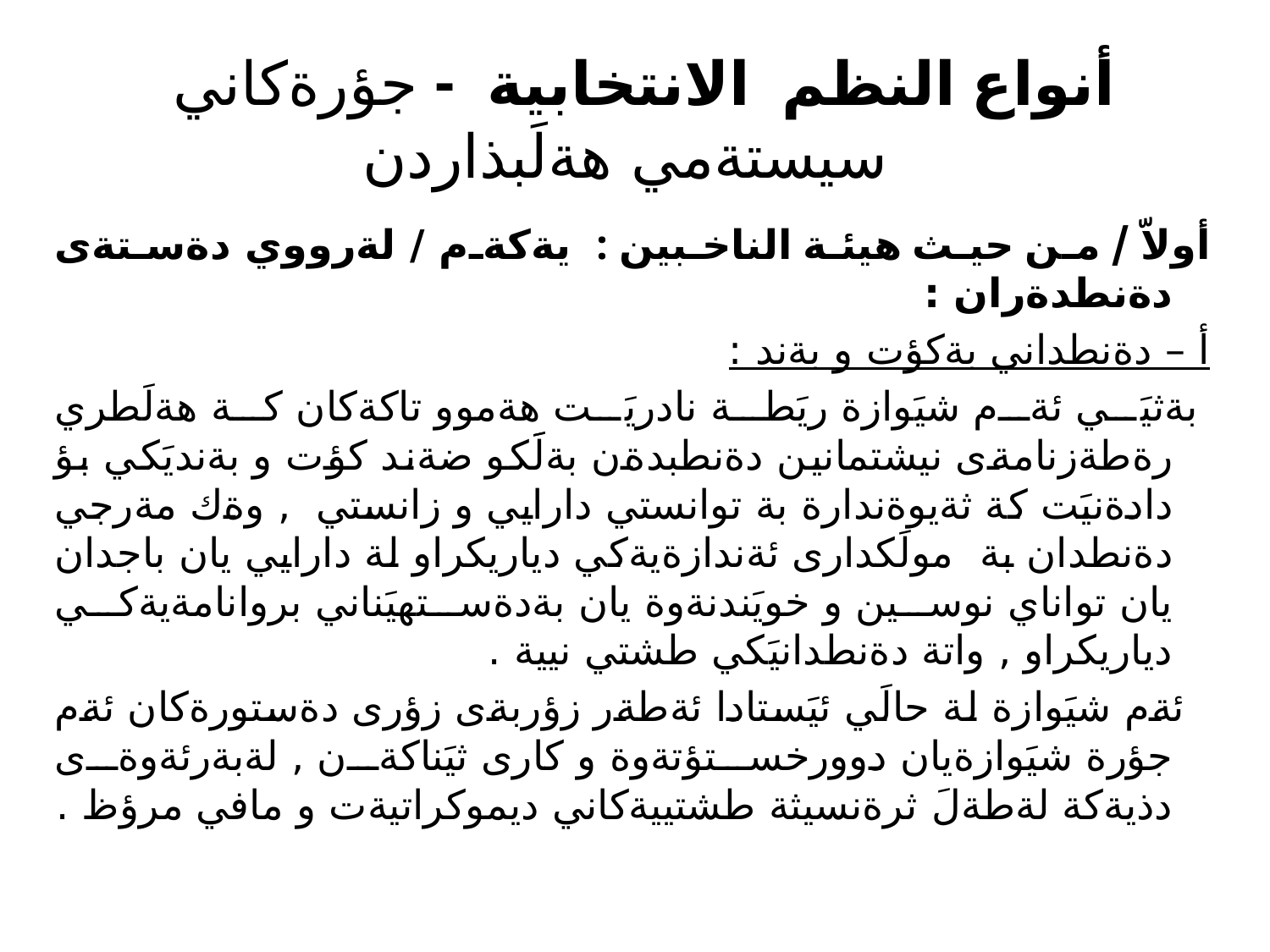

# أنواع النظم  الانتخابية  - جؤرةكاني  سيستةمي هةلَبذاردن
أولاّ / من حيث هيئة الناخبين :  يةكةم / لةرووي دةستةى دةنطدةران :
أ – دةنطداني بةكؤت و بةند :
 بةثيَي ئةم شيَوازة ريَطة نادريَت هةموو تاكةكان كة هةلَطري رةطةزنامةى نيشتمانين دةنطبدةن بةلََكو ضةند كؤت و بةنديَكي بؤ دادةنيَت كة ثةيوةندارة بة توانستي دارايي و زانستي  , وةك مةرجي دةنطدان بة  مولَكدارى ئةندازةيةكي دياريكراو لة دارايي يان باجدان يان تواناي نوسين و خويَندنةوة يان بةدةستهيَناني بروانامةيةكي دياريكراو , واتة دةنطدانيَكي طشتي نيية .
  ئةم شيَوازة لة حالَي ئيَستادا ئةطةر زؤربةى زؤرى دةستورةكان ئةم جؤرة شيَوازةيان دوورخستؤتةوة و كارى ثيَناكةن , لةبةرئةوةى دذيةكة لةطةلَ ثرةنسيثة طشتييةكاني ديموكراتيةت و مافي مرؤظ .